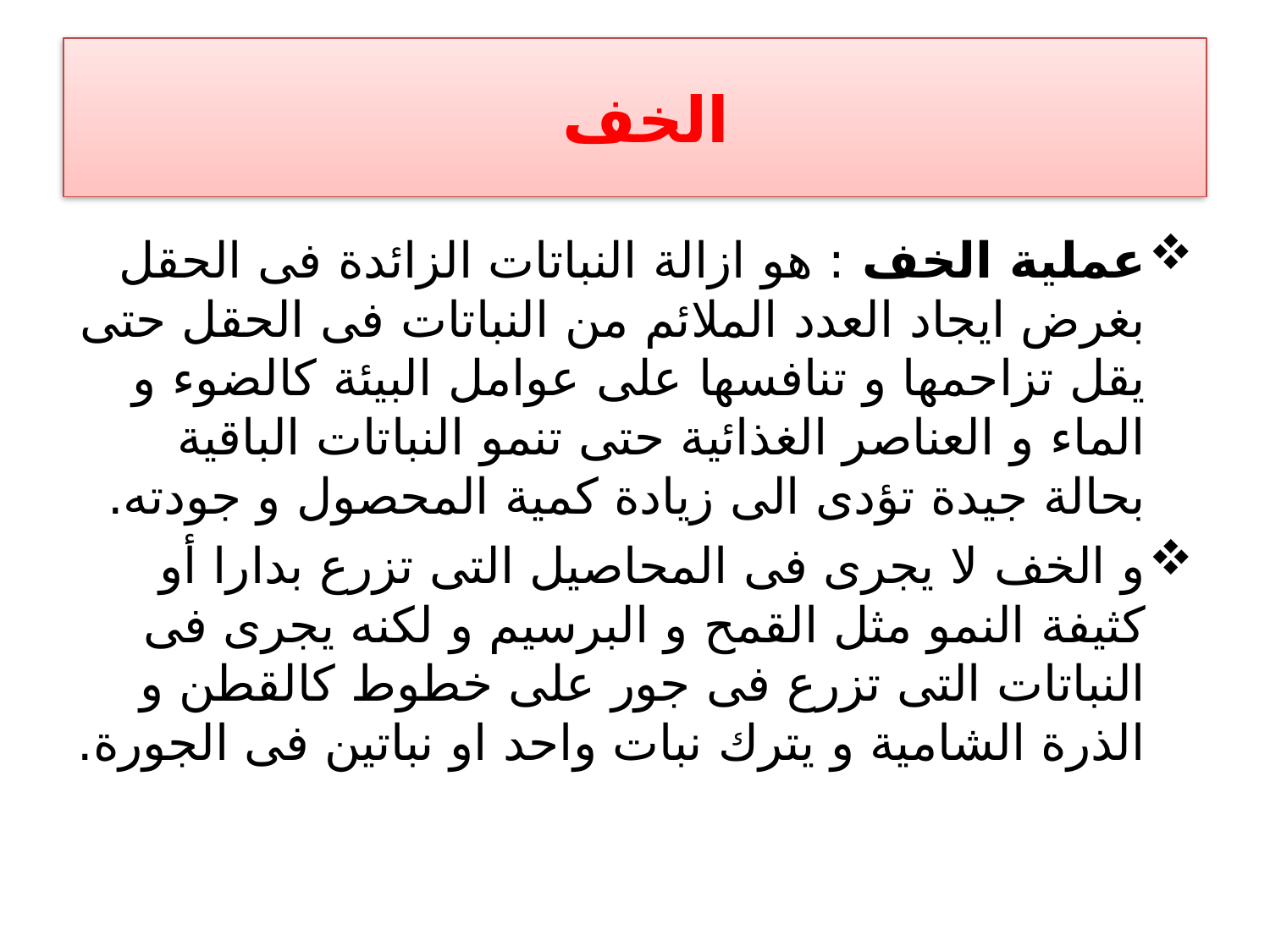

# الخف
عملية الخف : هو ازالة النباتات الزائدة فى الحقل بغرض ايجاد العدد الملائم من النباتات فى الحقل حتى يقل تزاحمها و تنافسها على عوامل البيئة كالضوء و الماء و العناصر الغذائية حتى تنمو النباتات الباقية بحالة جيدة تؤدى الى زيادة كمية المحصول و جودته.
و الخف لا يجرى فى المحاصيل التى تزرع بدارا أو كثيفة النمو مثل القمح و البرسيم و لكنه يجرى فى النباتات التى تزرع فى جور على خطوط كالقطن و الذرة الشامية و يترك نبات واحد او نباتين فى الجورة.